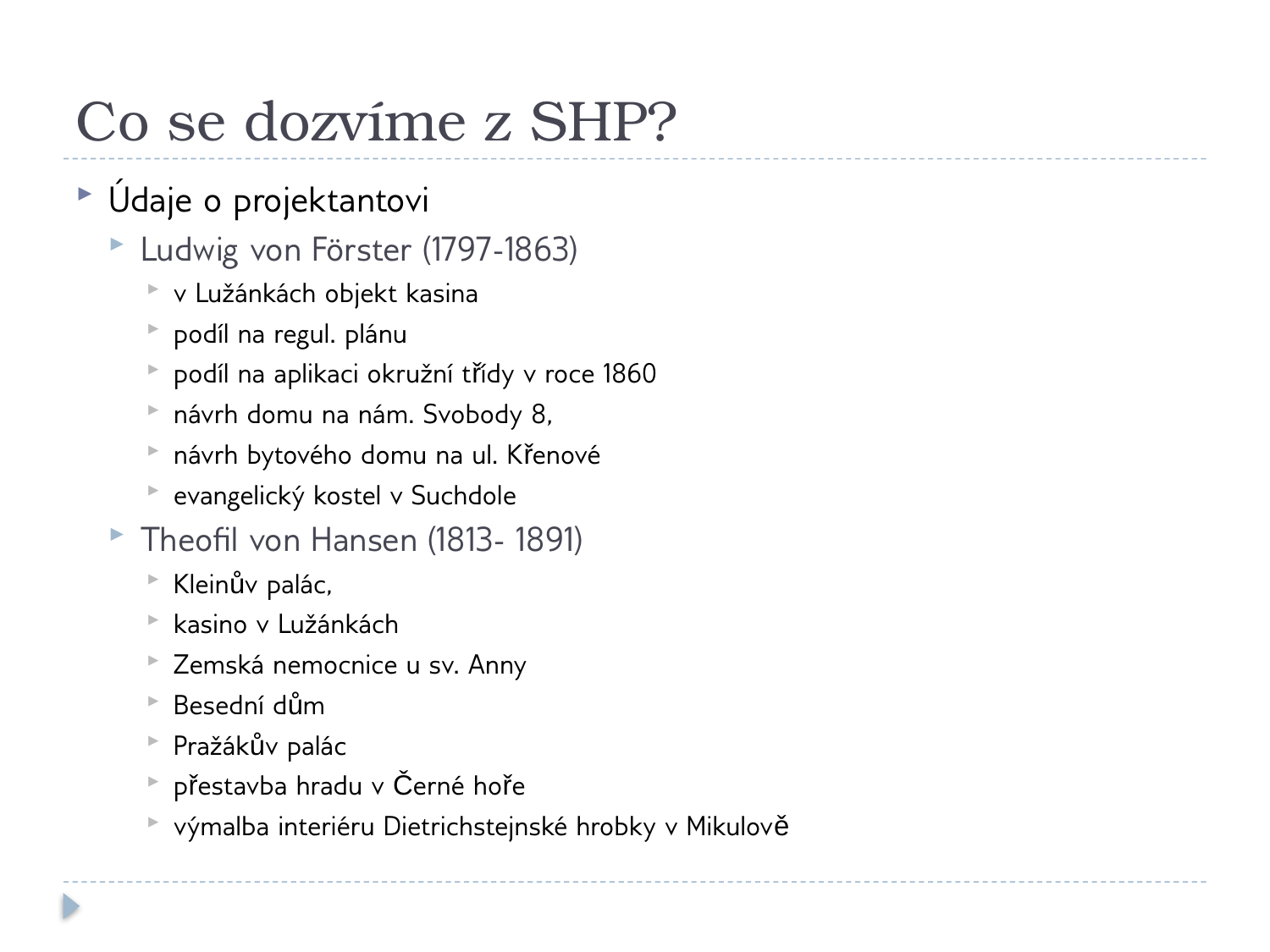

# Co se dozvíme z SHP?
Údaje o projektantovi
Ludwig von Förster (1797-1863)
v Lužánkách objekt kasina
podíl na regul. plánu
podíl na aplikaci okružní třídy v roce 1860
návrh domu na nám. Svobody 8,
návrh bytového domu na ul. Křenové
evangelický kostel v Suchdole
Theofil von Hansen (1813- 1891)
Kleinův palác,
kasino v Lužánkách
Zemská nemocnice u sv. Anny
Besední dům
Pražákův palác
přestavba hradu v Černé hoře
výmalba interiéru Dietrichstejnské hrobky v Mikulově